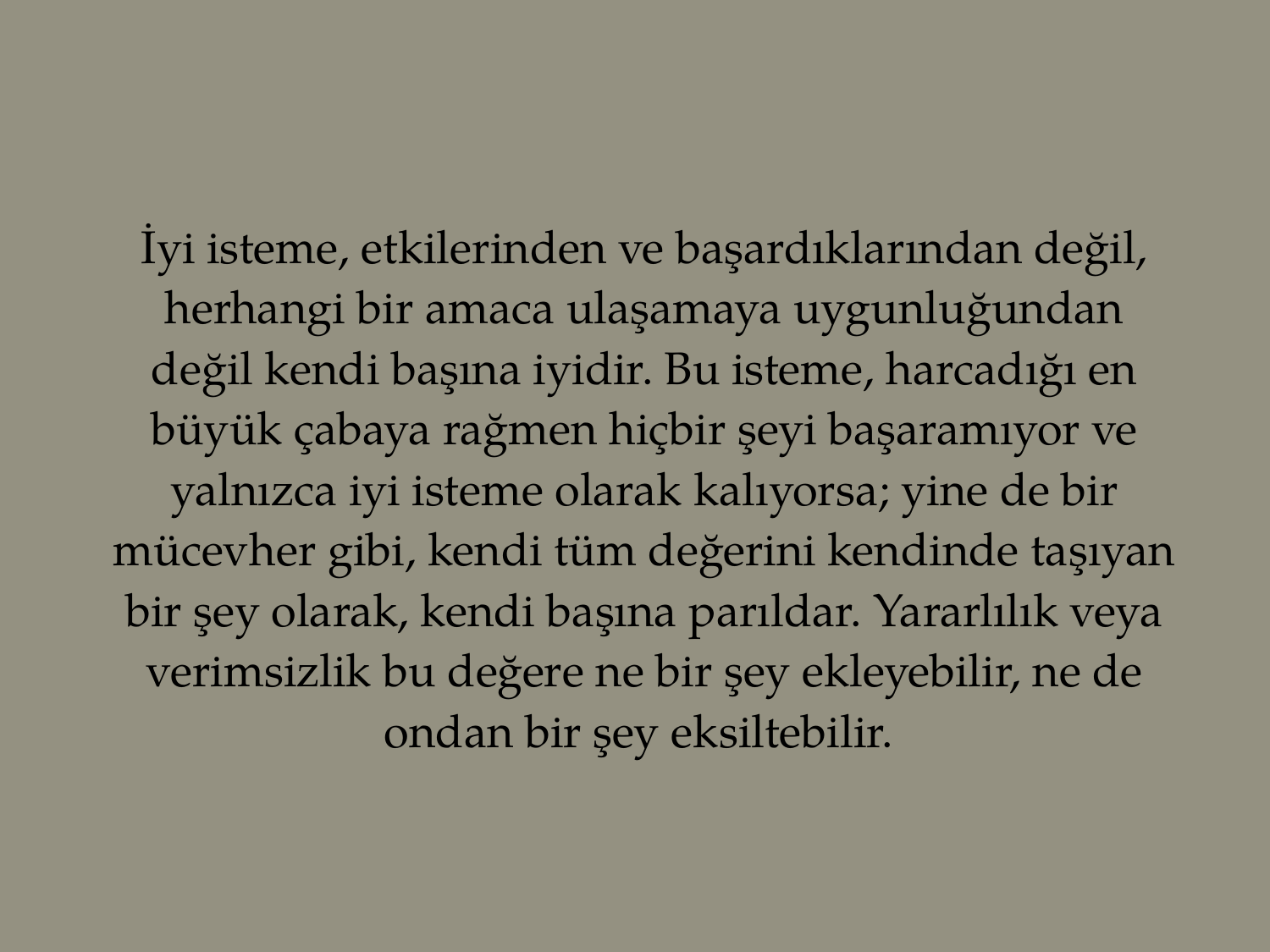

İyi isteme, etkilerinden ve başardıklarından değil, herhangi bir amaca ulaşamaya uygunluğundan değil kendi başına iyidir. Bu isteme, harcadığı en büyük çabaya rağmen hiçbir şeyi başaramıyor ve yalnızca iyi isteme olarak kalıyorsa; yine de bir mücevher gibi, kendi tüm değerini kendinde taşıyan bir şey olarak, kendi başına parıldar. Yararlılık veya verimsizlik bu değere ne bir şey ekleyebilir, ne de ondan bir şey eksiltebilir.